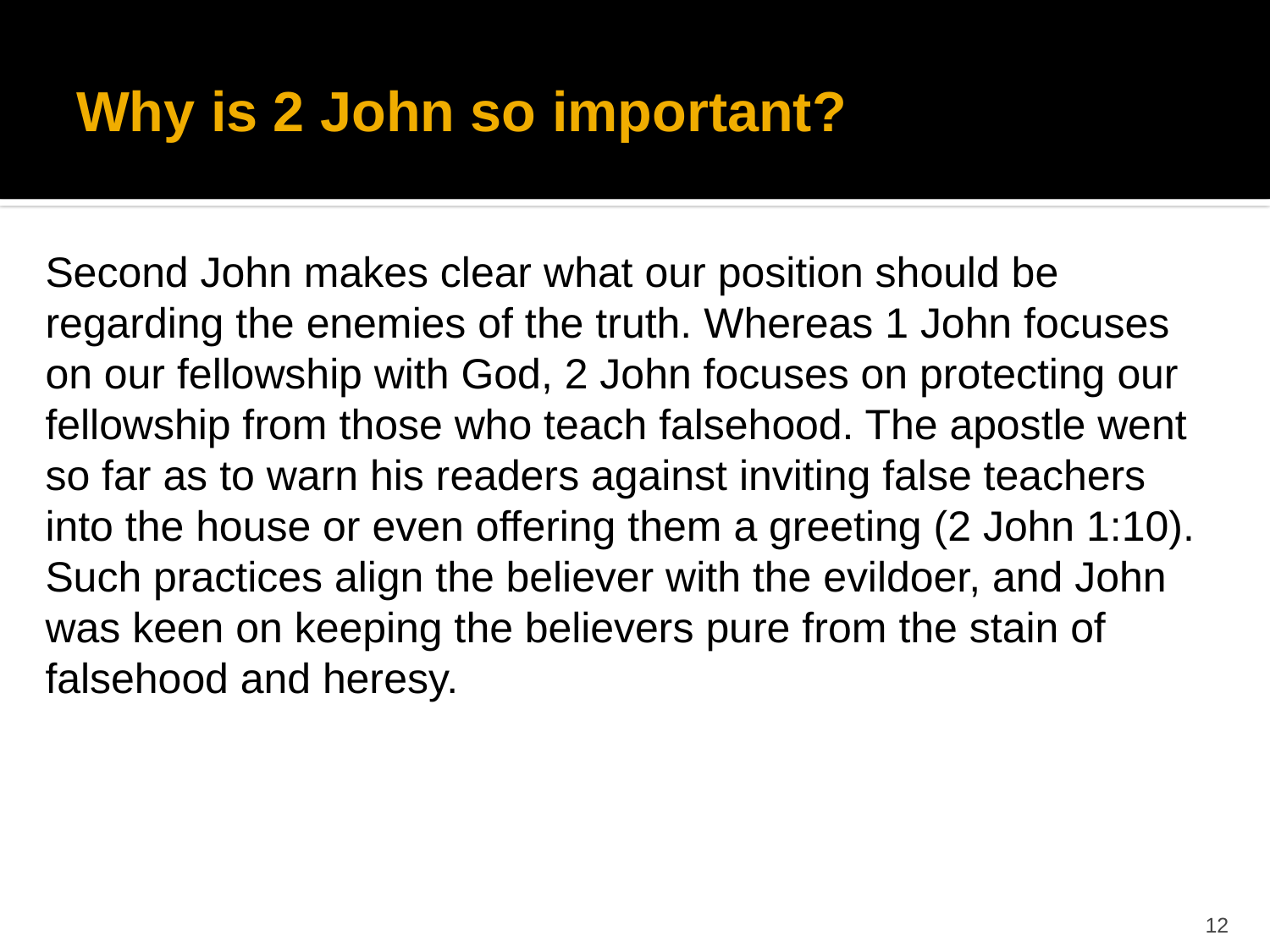

# Why is 2 John so important?
Second John makes clear what our position should be regarding the enemies of the truth. Whereas 1 John focuses on our fellowship with God, 2 John focuses on protecting our fellowship from those who teach falsehood. The apostle went so far as to warn his readers against inviting false teachers into the house or even offering them a greeting (2 John 1:10).  Such practices align the believer with the evildoer, and John was keen on keeping the believers pure from the stain of falsehood and heresy.

12